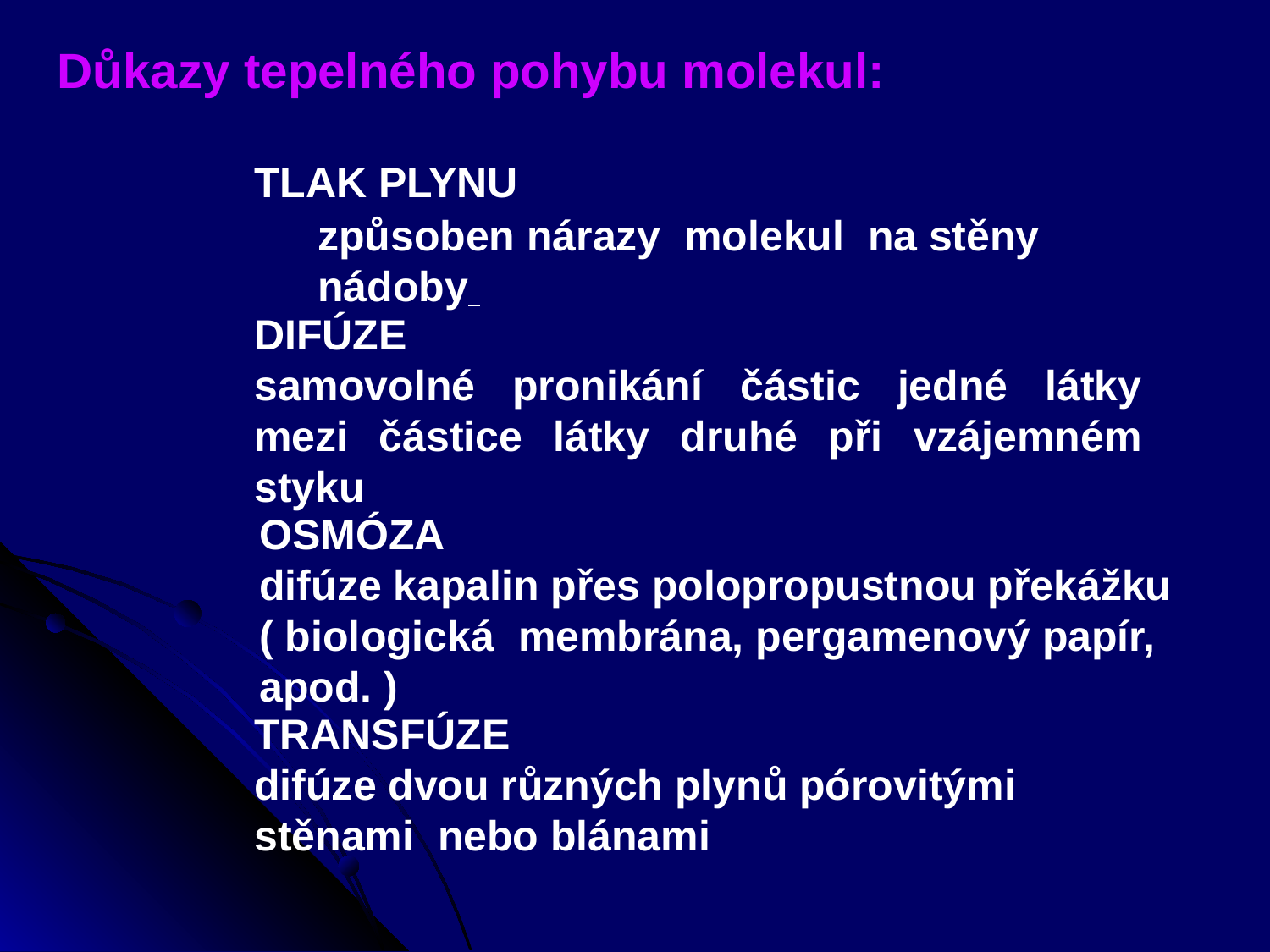

Důkazy tepelného pohybu molekul:
TLAK PLYNU
způsoben nárazy  molekul  na stěny nádoby
DIFÚZE
samovolné pronikání částic jedné látky mezi částice látky druhé při vzájemném styku
OSMÓZA
difúze kapalin přes polopropustnou překážku ( biologická  membrána, pergamenový papír, apod. )
TRANSFÚZE
difúze dvou různých plynů pórovitými stěnami  nebo blánami